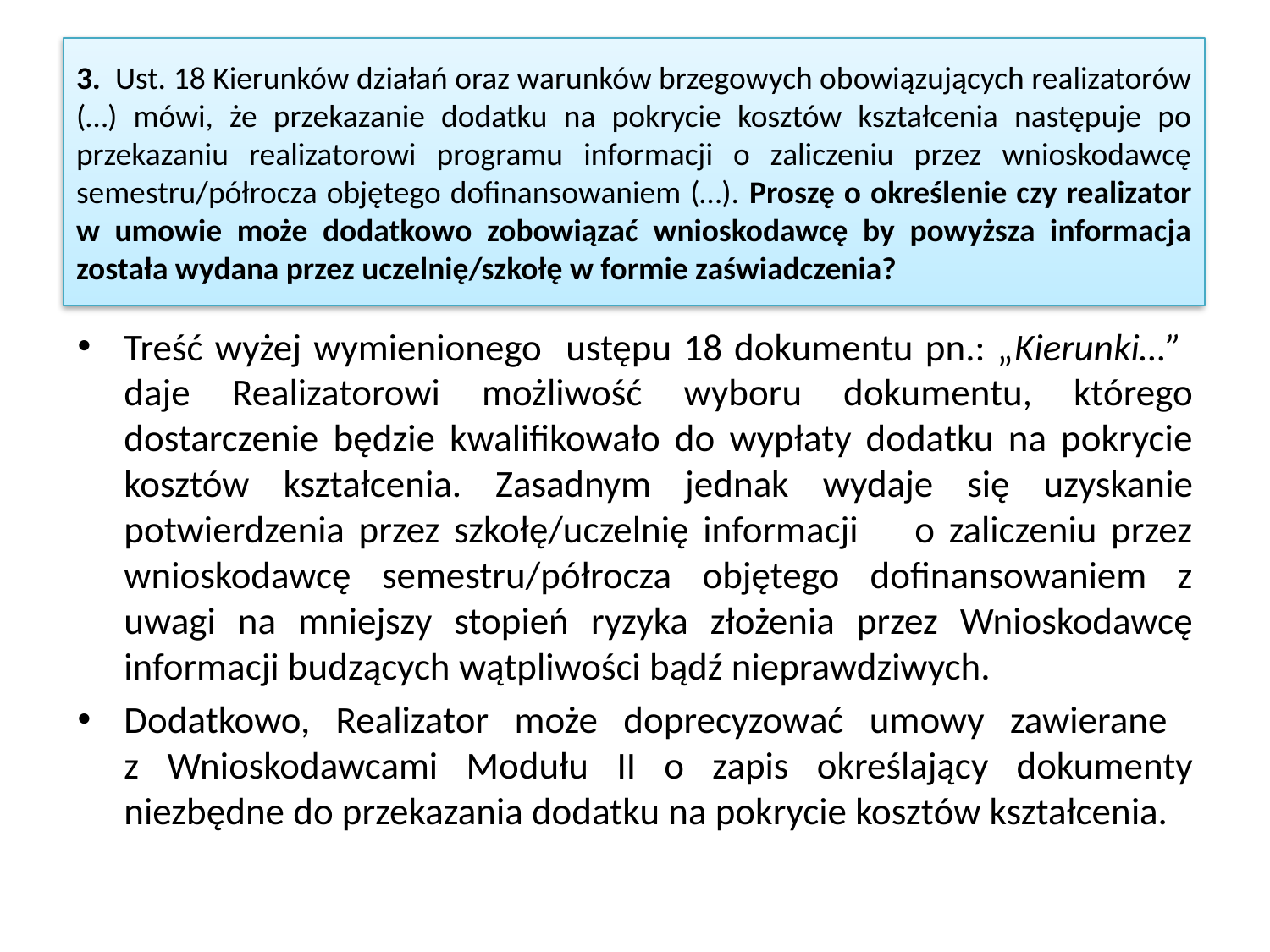

# 3.  Ust. 18 Kierunków działań oraz warunków brzegowych obowiązujących realizatorów (…) mówi, że przekazanie dodatku na pokrycie kosztów kształcenia następuje po przekazaniu realizatorowi programu informacji o zaliczeniu przez wnioskodawcę semestru/półrocza objętego dofinansowaniem (…). Proszę o określenie czy realizator w umowie może dodatkowo zobowiązać wnioskodawcę by powyższa informacja została wydana przez uczelnię/szkołę w formie zaświadczenia?
Treść wyżej wymienionego  ustępu 18 dokumentu pn.: „Kierunki…”  daje Realizatorowi możliwość wyboru dokumentu, którego dostarczenie będzie kwalifikowało do wypłaty dodatku na pokrycie kosztów kształcenia. Zasadnym jednak wydaje się uzyskanie potwierdzenia przez szkołę/uczelnię informacji    o zaliczeniu przez wnioskodawcę semestru/półrocza objętego dofinansowaniem z uwagi na mniejszy stopień ryzyka złożenia przez Wnioskodawcę informacji budzących wątpliwości bądź nieprawdziwych.
Dodatkowo, Realizator może doprecyzować umowy zawierane
z Wnioskodawcami Modułu II o zapis określający dokumenty niezbędne do przekazania dodatku na pokrycie kosztów kształcenia.